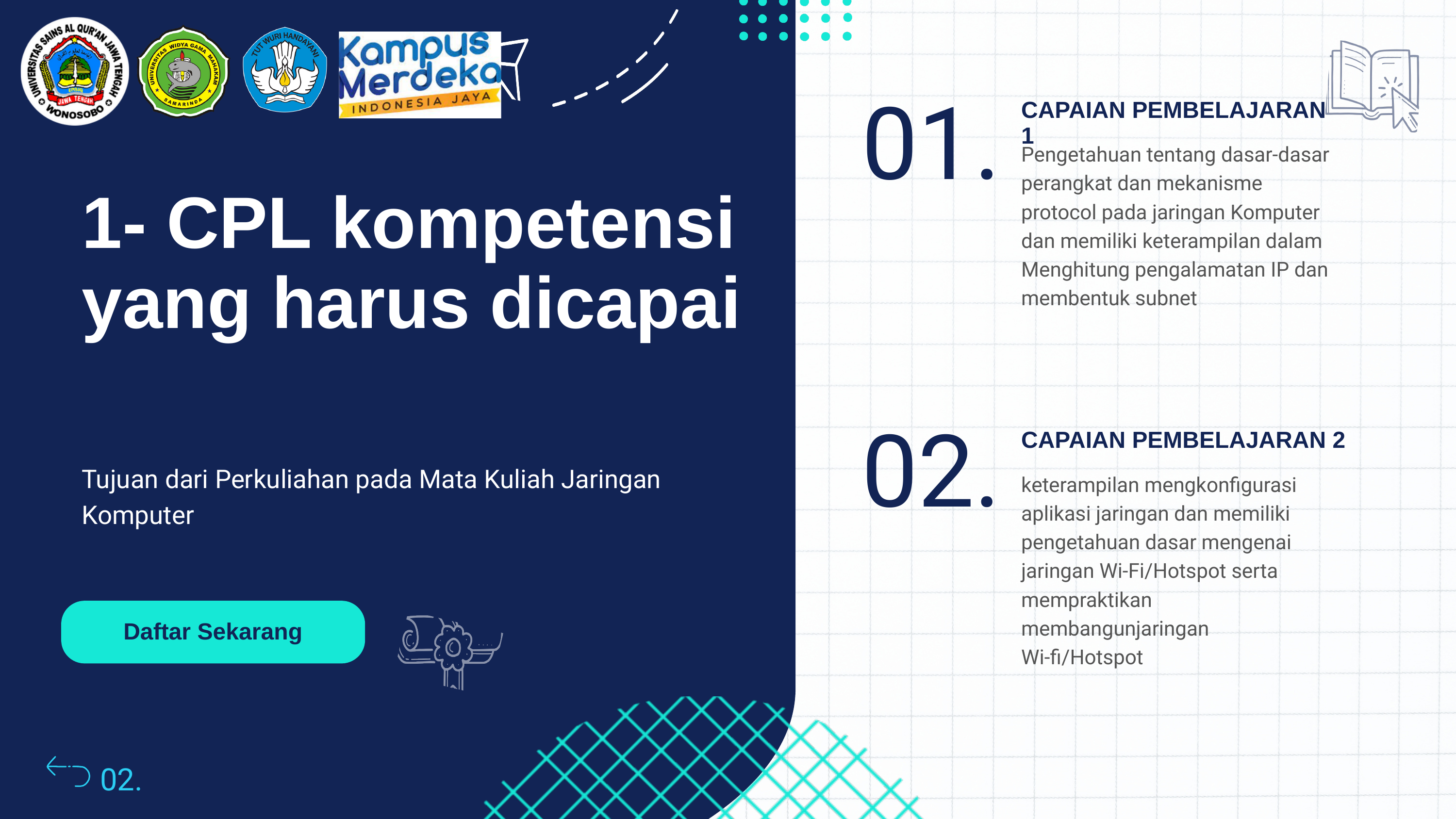

01.
CAPAIAN PEMBELAJARAN 1
Pengetahuan tentang dasar-dasar perangkat dan mekanisme protocol pada jaringan Komputer dan memiliki keterampilan dalam Menghitung pengalamatan IP dan membentuk subnet
1- CPL kompetensi yang harus dicapai
02.
CAPAIAN PEMBELAJARAN 2
Tujuan dari Perkuliahan pada Mata Kuliah Jaringan Komputer
keterampilan mengkonfigurasi aplikasi jaringan dan memiliki pengetahuan dasar mengenai jaringan Wi-Fi/Hotspot serta mempraktikan membangunjaringan Wi-fi/Hotspot

Daftar Sekarang

02.